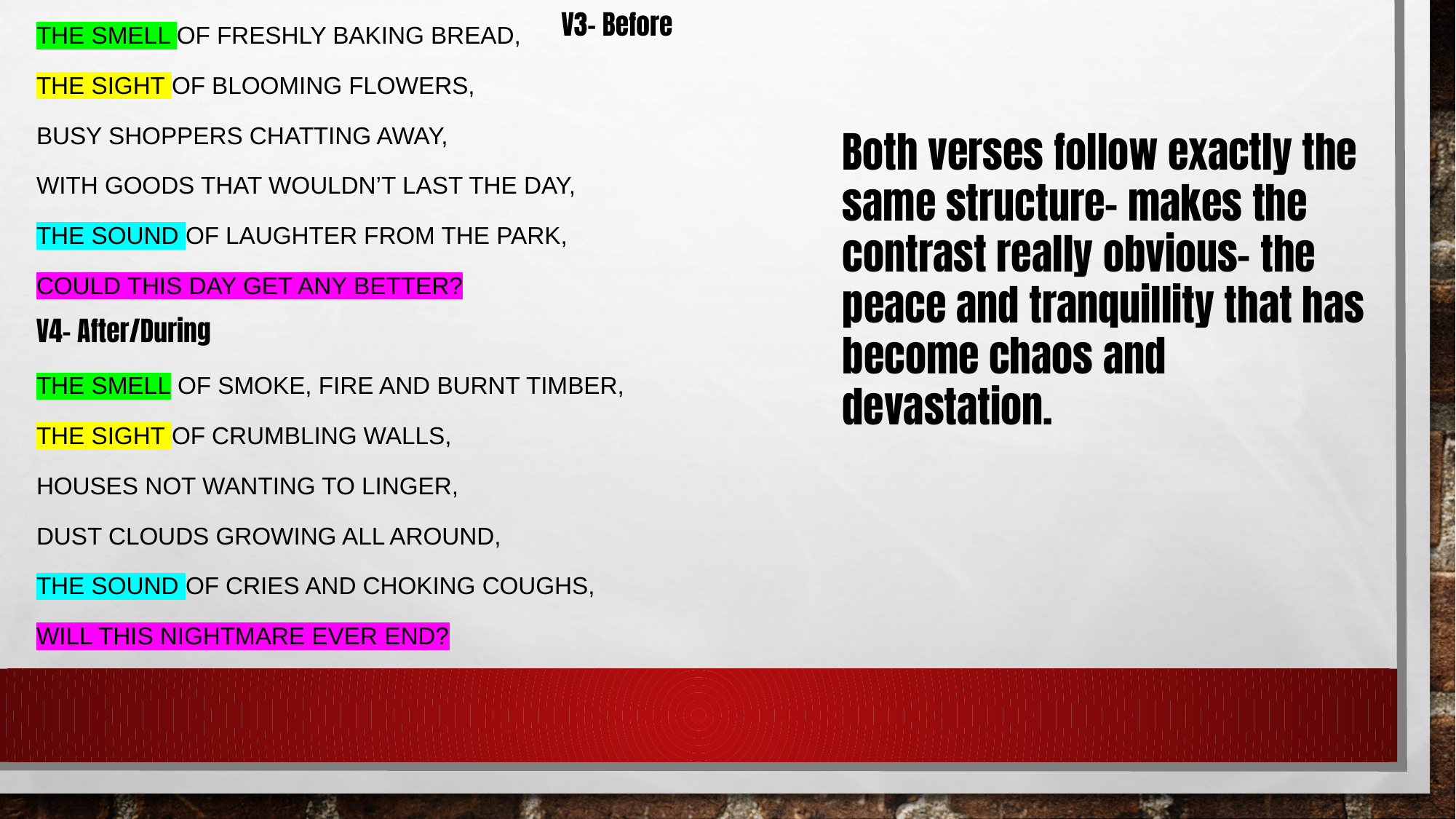

V3- Before
The smell of freshly baking bread,
The sight of blooming flowers,
Busy shoppers chatting away,
With goods that wouldn’t last the day,
The sound of laughter from the park,
Could this day get any better?

The smell of smoke, fire and burnt timber,
The sight of crumbling walls,
Houses not wanting to linger,
Dust clouds growing all around,
The sound of cries and choking coughs,
Will this nightmare ever end?
Both verses follow exactly the same structure- makes the contrast really obvious- the peace and tranquillity that has become chaos and devastation.
V4- After/During